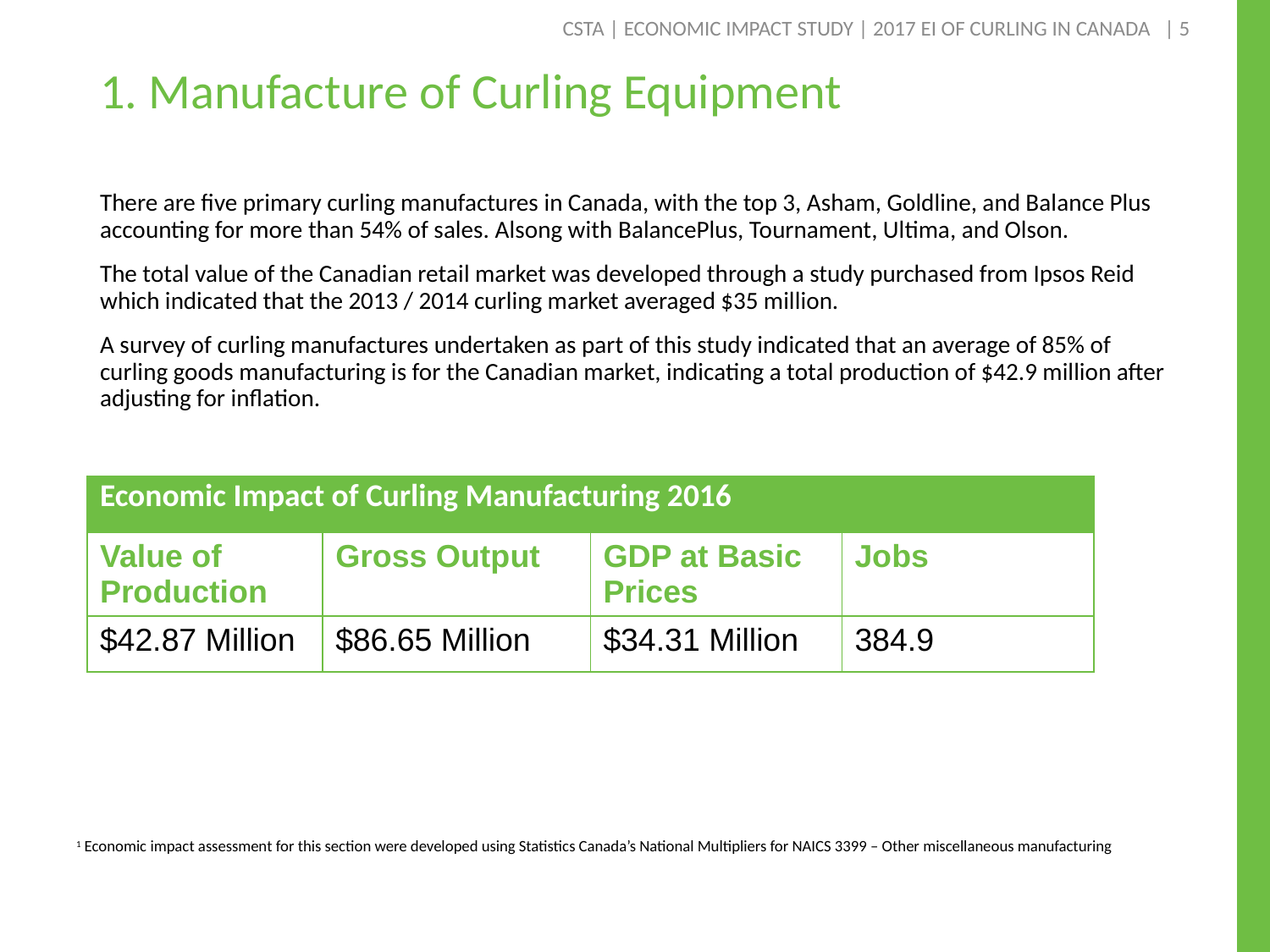

| 5
CSTA | ECONOMIC IMPACT STUDY | 2017 EI OF CURLING IN CANADA
# 1. Manufacture of Curling Equipment
There are five primary curling manufactures in Canada, with the top 3, Asham, Goldline, and Balance Plus accounting for more than 54% of sales. Alsong with BalancePlus, Tournament, Ultima, and Olson.
The total value of the Canadian retail market was developed through a study purchased from Ipsos Reid which indicated that the 2013 / 2014 curling market averaged $35 million.
A survey of curling manufactures undertaken as part of this study indicated that an average of 85% of curling goods manufacturing is for the Canadian market, indicating a total production of $42.9 million after adjusting for inflation.
| Economic Impact of Curling Manufacturing 2016 |  |  |  |
| --- | --- | --- | --- |
| Value of Production | Gross Output | GDP at Basic Prices | Jobs |
| $42.87 Million | $86.65 Million | $34.31 Million | 384.9 |
1 Economic impact assessment for this section were developed using Statistics Canada’s National Multipliers for NAICS 3399 – Other miscellaneous manufacturing